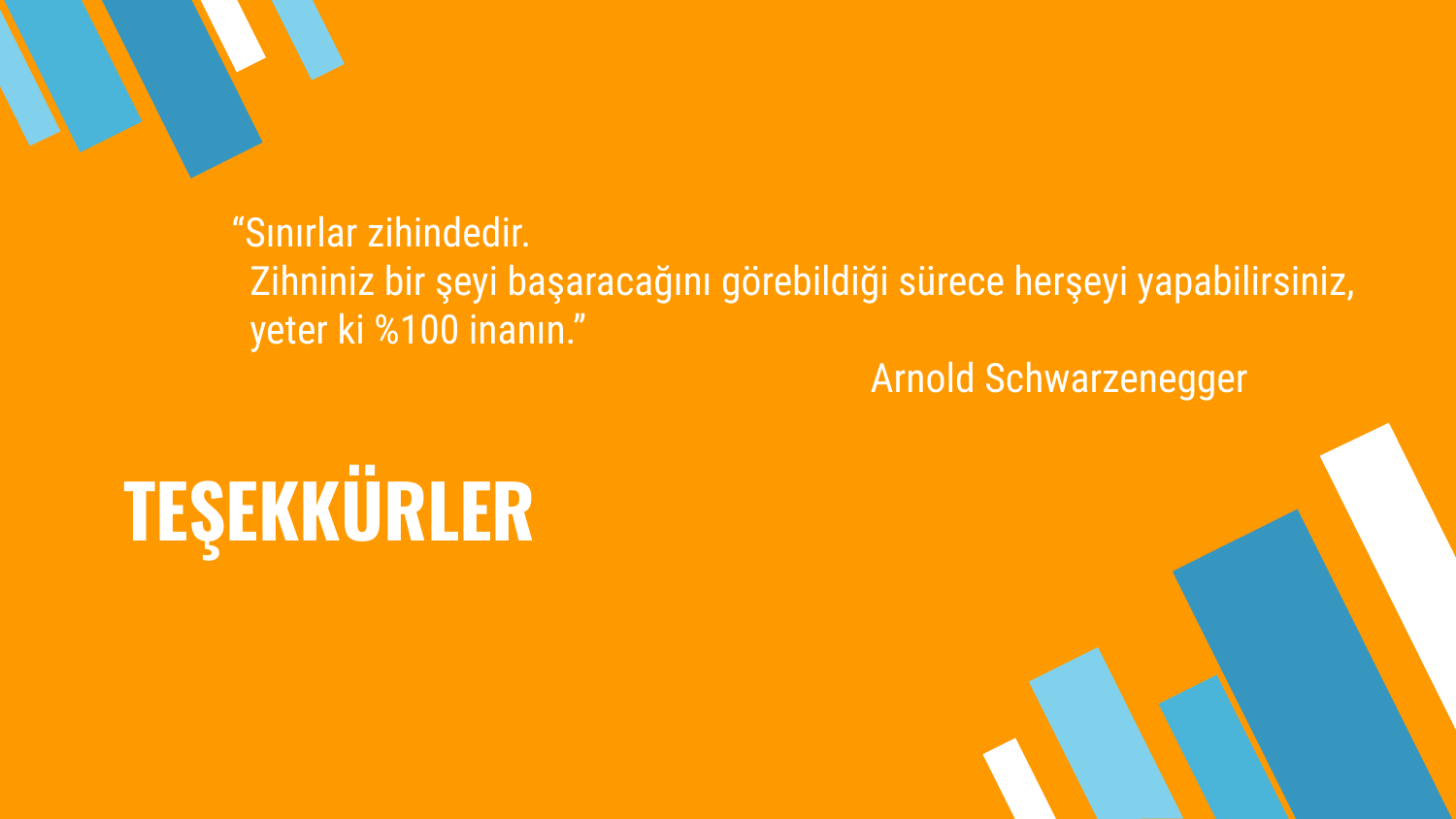

“Sınırlar zihindedir.
  Zihniniz bir şeyi başaracağını görebildiği sürece herşeyi yapabilirsiniz,
  yeter ki %100 inanın.”
					Arnold Schwarzenegger

# TEŞEKKÜRLER